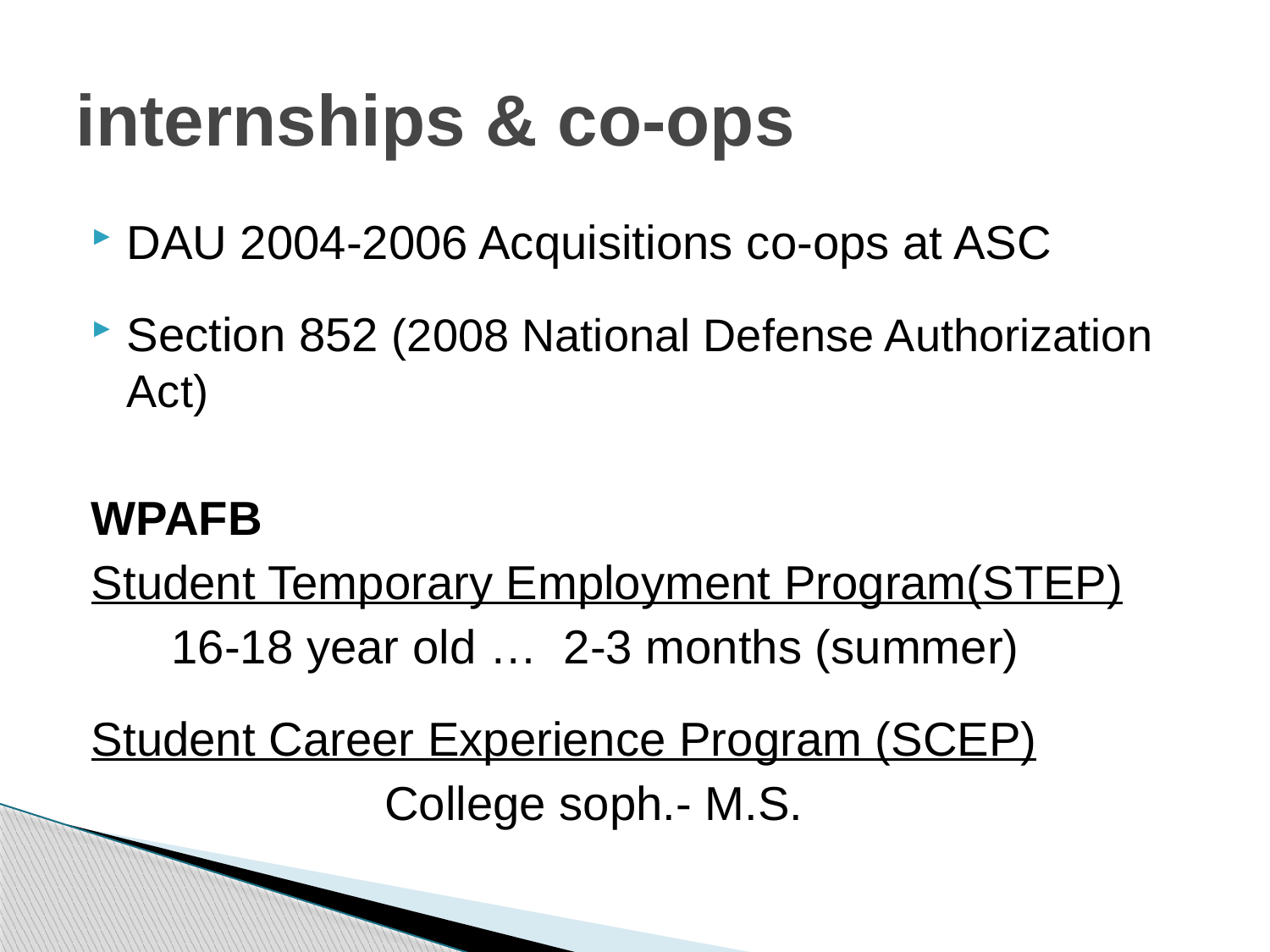

# internships & co-ops
DAU 2004-2006 Acquisitions co-ops at ASC

Section 852 (2008 National Defense Authorization Act)

WPAFB
Student Temporary Employment Program(STEP)
      16-18 year old …  2-3 months (summer)

Student Career Experience Program (SCEP)
                      College soph.- M.S.